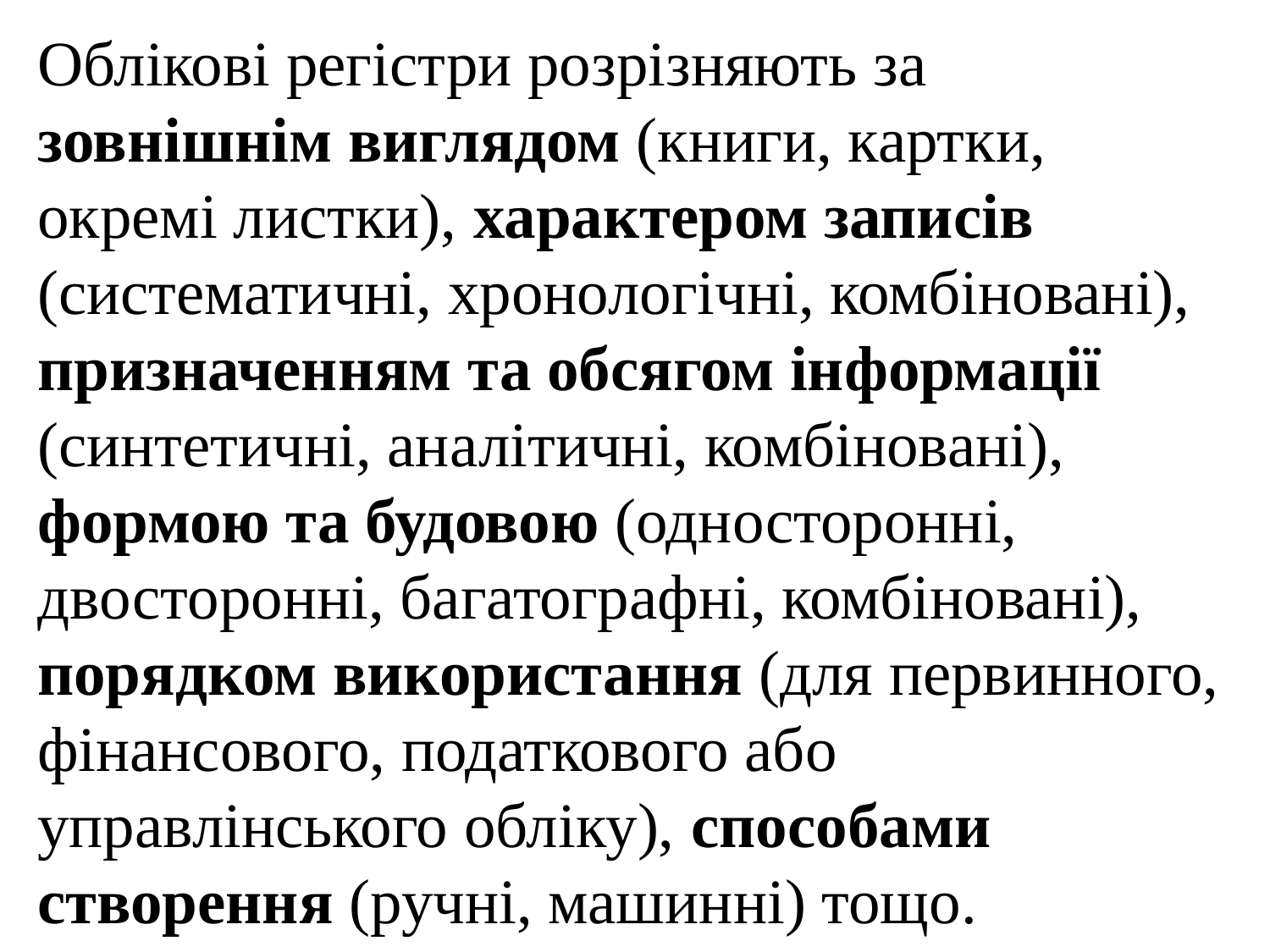

Облікові регістри розрізняють за зовнішнім виглядом (книги, картки, окремі листки), характером записів (систематичні, хронологічні, комбіновані), призначенням та обсягом інформації (синтетичні, аналітичні, комбіновані), формою та будовою (односторонні, двосторонні, багатографні, комбіновані), порядком використання (для первинного, фінансового, податкового або управлінського обліку), способами створення (ручні, машинні) тощо.